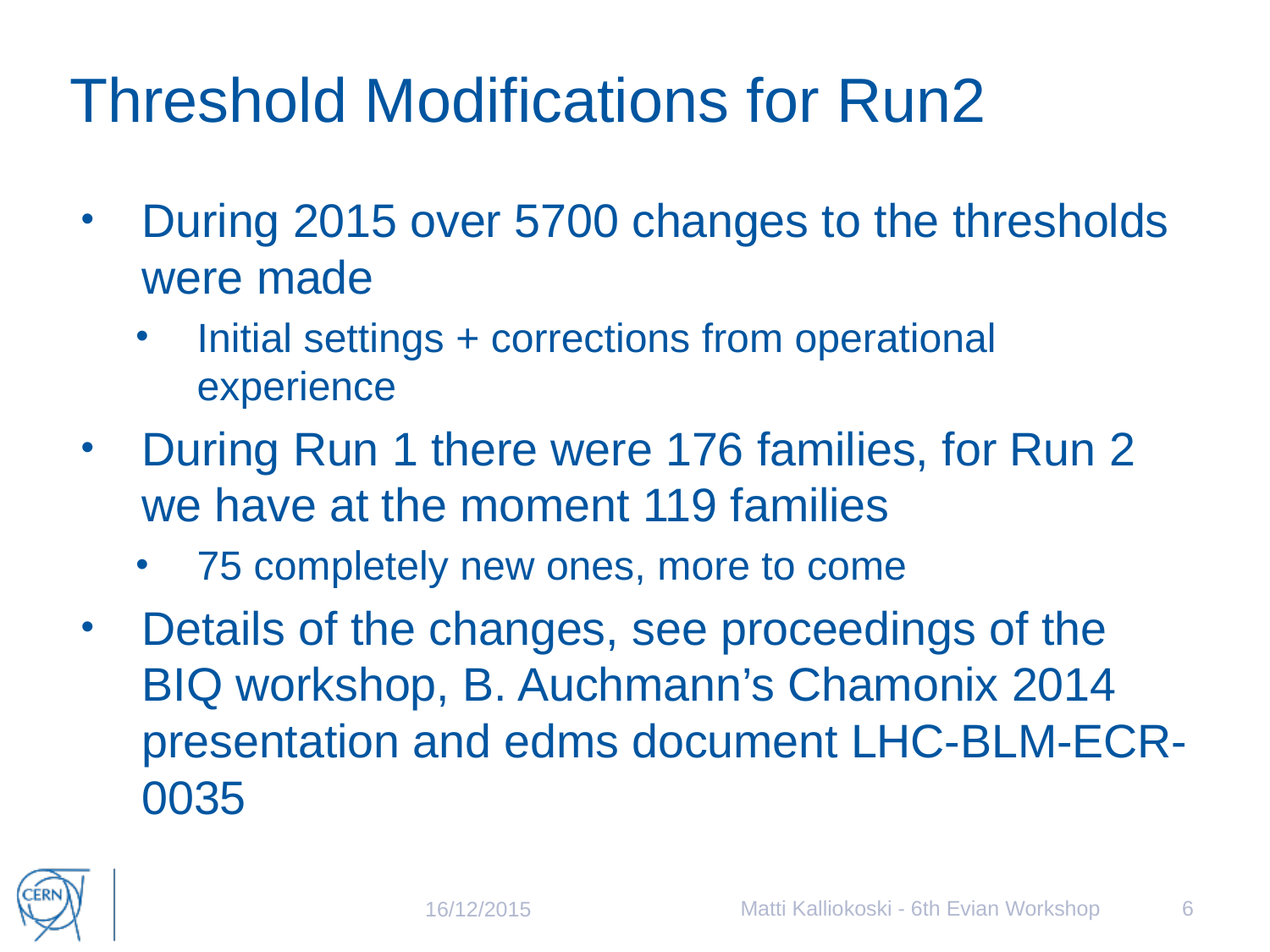

# Threshold Modifications for Run2
During 2015 over 5700 changes to the thresholds were made
Initial settings + corrections from operational experience
During Run 1 there were 176 families, for Run 2 we have at the moment 119 families
75 completely new ones, more to come
Details of the changes, see proceedings of the BIQ workshop, B. Auchmann’s Chamonix 2014 presentation and edms document LHC-BLM-ECR-0035
Matti Kalliokoski - 6th Evian Workshop
6
16/12/2015